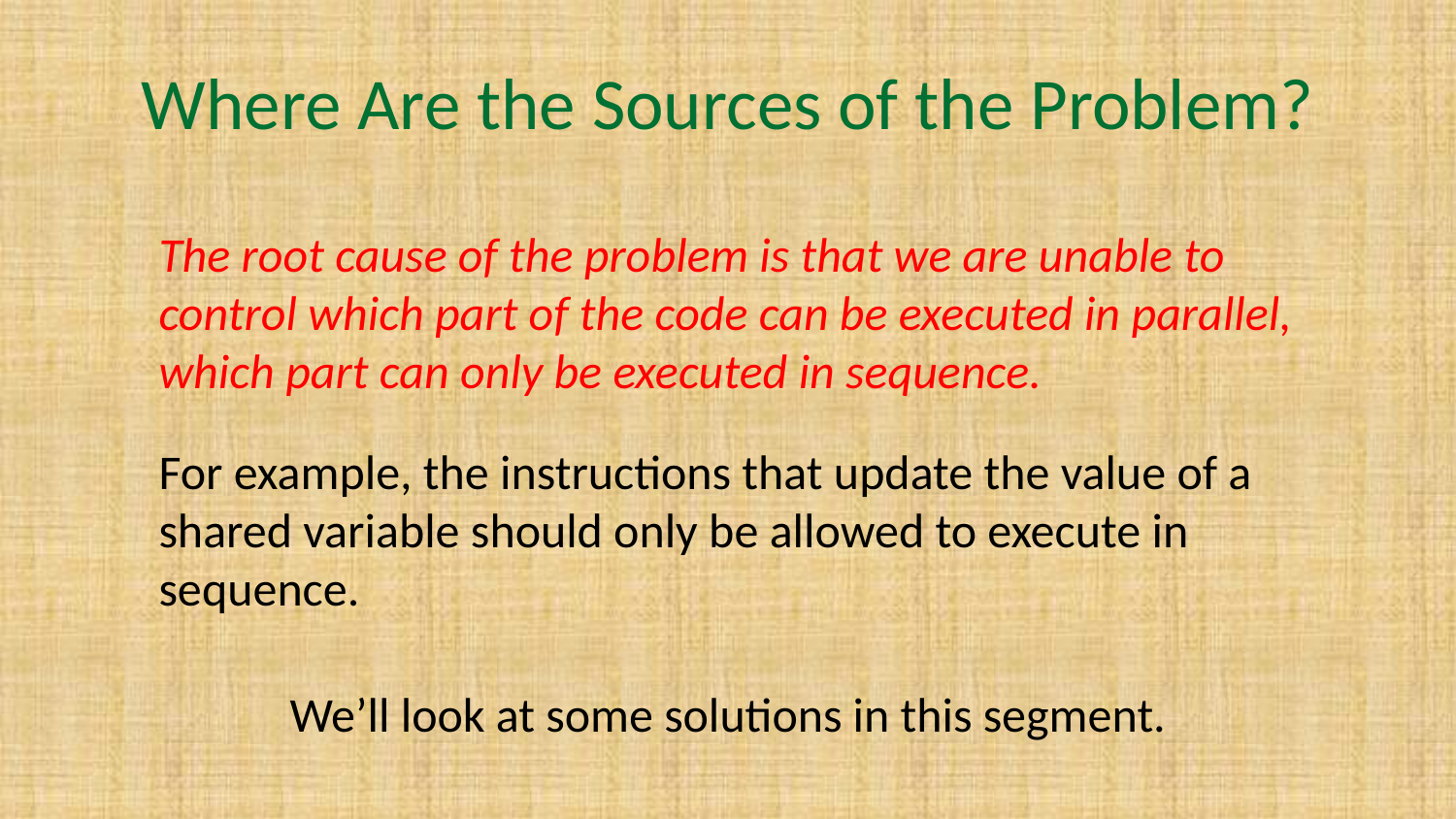

# Where Are the Sources of the Problem?
The root cause of the problem is that we are unable to control which part of the code can be executed in parallel, which part can only be executed in sequence.
For example, the instructions that update the value of a shared variable should only be allowed to execute in sequence.

We’ll look at some solutions in this segment.